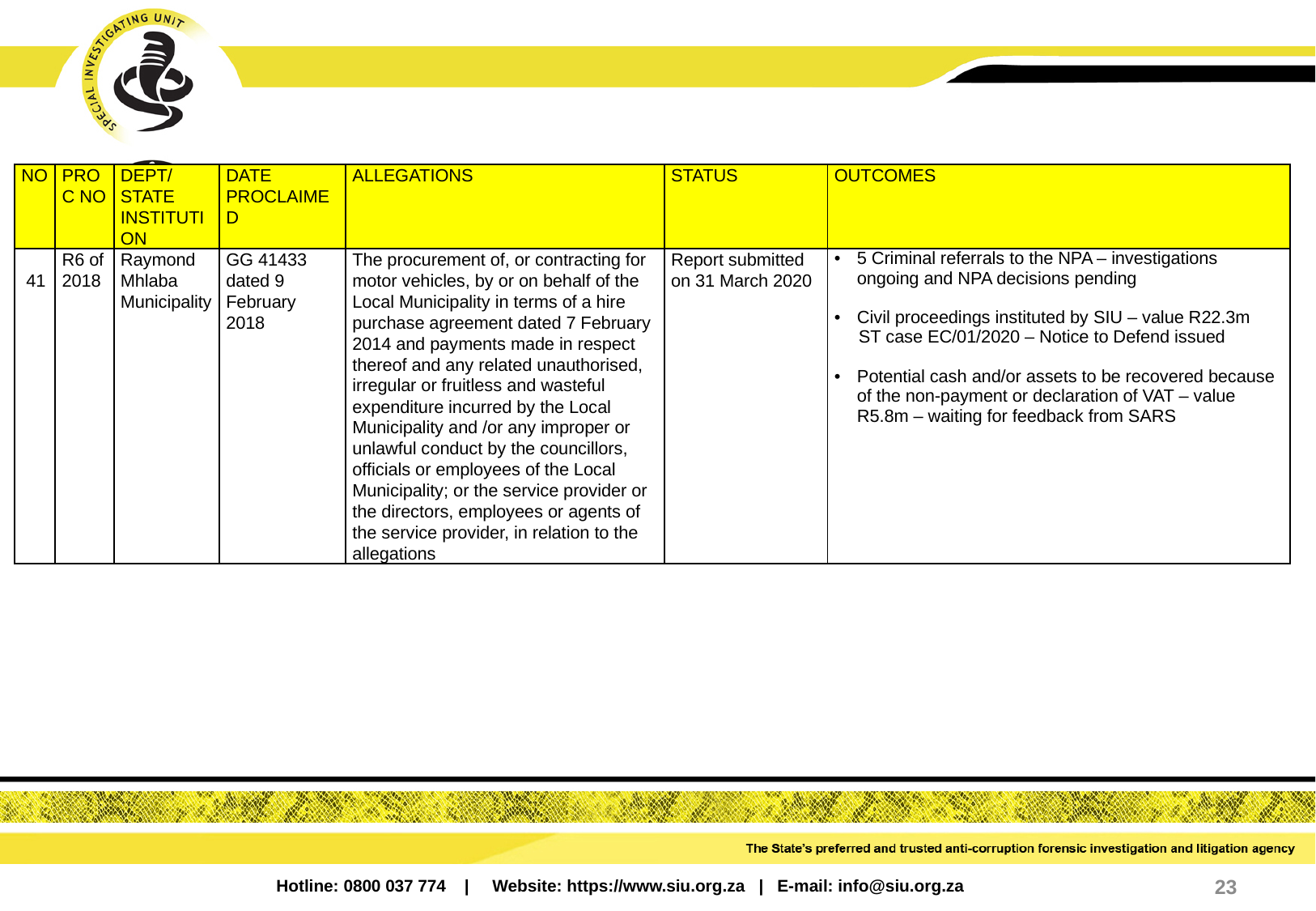

| NO | PROC NO | DEPT/STATE INSTITUTION | DATE PROCLAIMED | ALLEGATIONS | STATUS | OUTCOMES |
| --- | --- | --- | --- | --- | --- | --- |
| 41 | R6 of 2018 | Raymond Mhlaba Municipality | GG 41433 dated 9 February 2018 | The procurement of, or contracting for motor vehicles, by or on behalf of the Local Municipality in terms of a hire purchase agreement dated 7 February 2014 and payments made in respect thereof and any related unauthorised, irregular or fruitless and wasteful expenditure incurred by the Local Municipality and /or any improper or unlawful conduct by the councillors, officials or employees of the Local Municipality; or the service provider or the directors, employees or agents of the service provider, in relation to the allegations | Report submitted on 31 March 2020 | 5 Criminal referrals to the NPA – investigations ongoing and NPA decisions pending   Civil proceedings instituted by SIU – value R22.3m ST case EC/01/2020 – Notice to Defend issued Potential cash and/or assets to be recovered because of the non-payment or declaration of VAT – value R5.8m – waiting for feedback from SARS |
23
Hotline: 0800 037 774    |     Website: https://www.siu.org.za   |   E-mail: info@siu.org.za